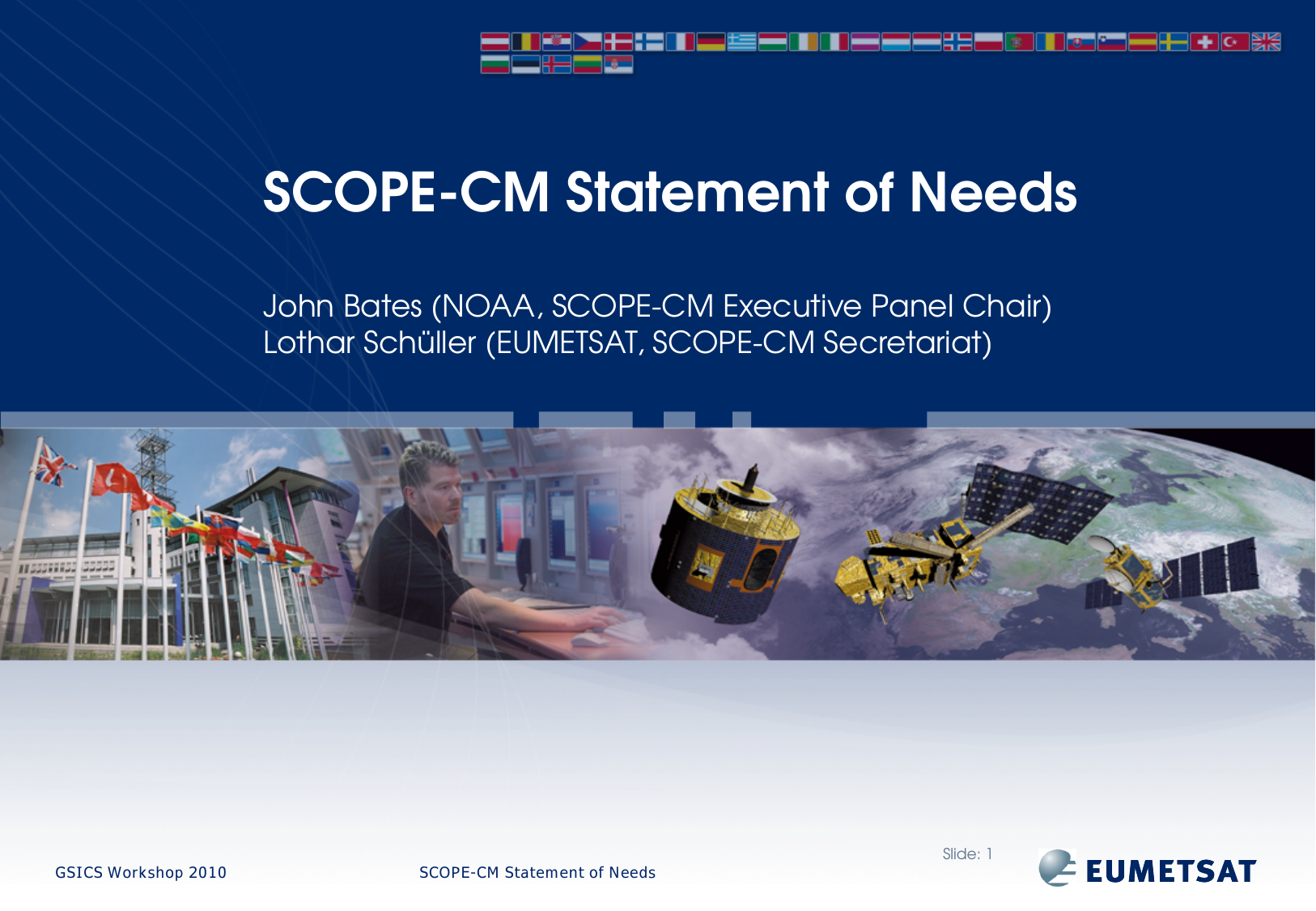

# SCOPE-CM Statement of Needs John Bates (NOAA, SCOPE-CM Executive Panel Chair) Lothar Schüller (EUMETSAT, SCOPE-CM Secretariat)
Slide: 1